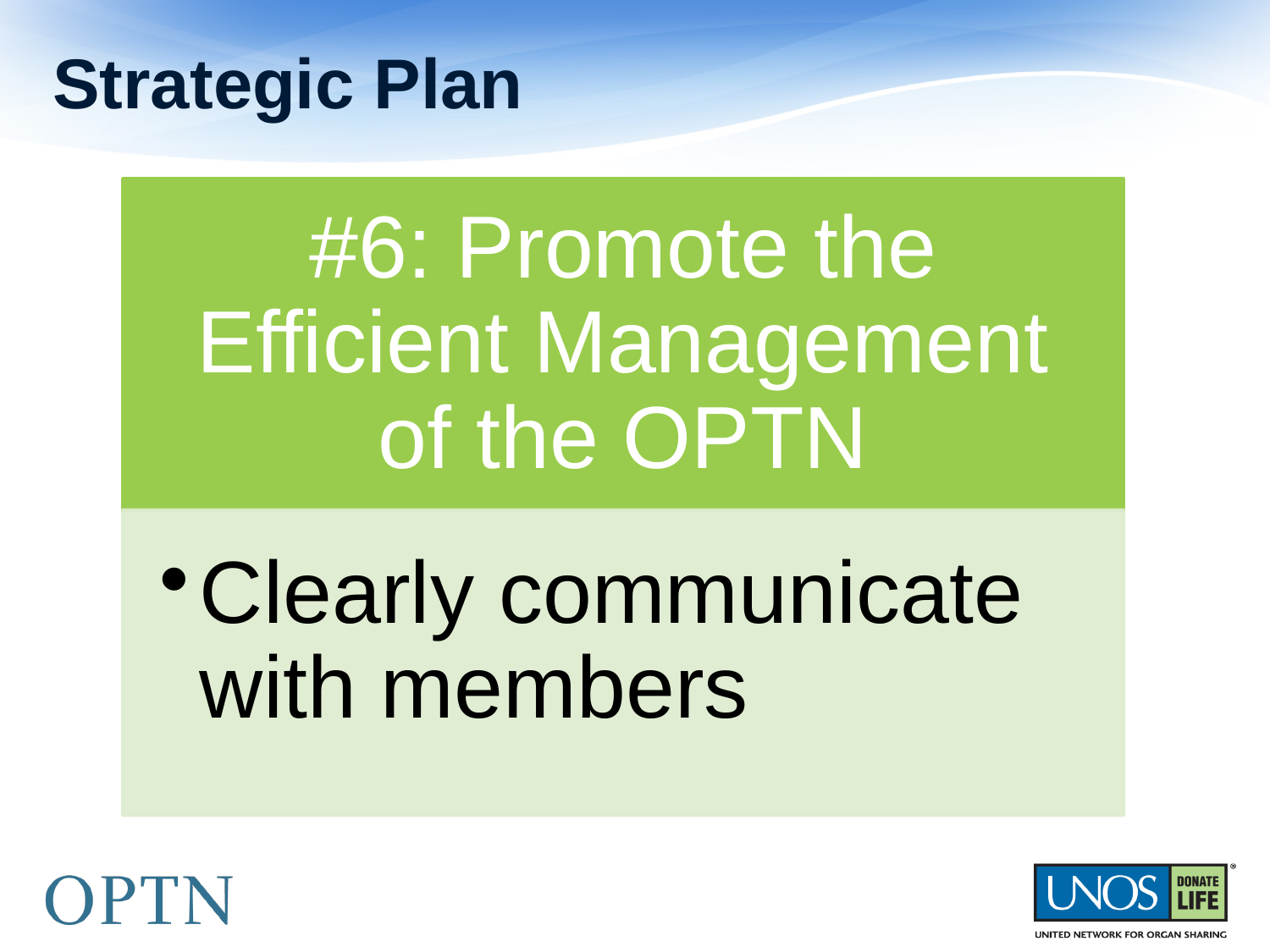

# Strategic Plan
#6: Promote the Efficient Management of the OPTN
Clearly communicate with members